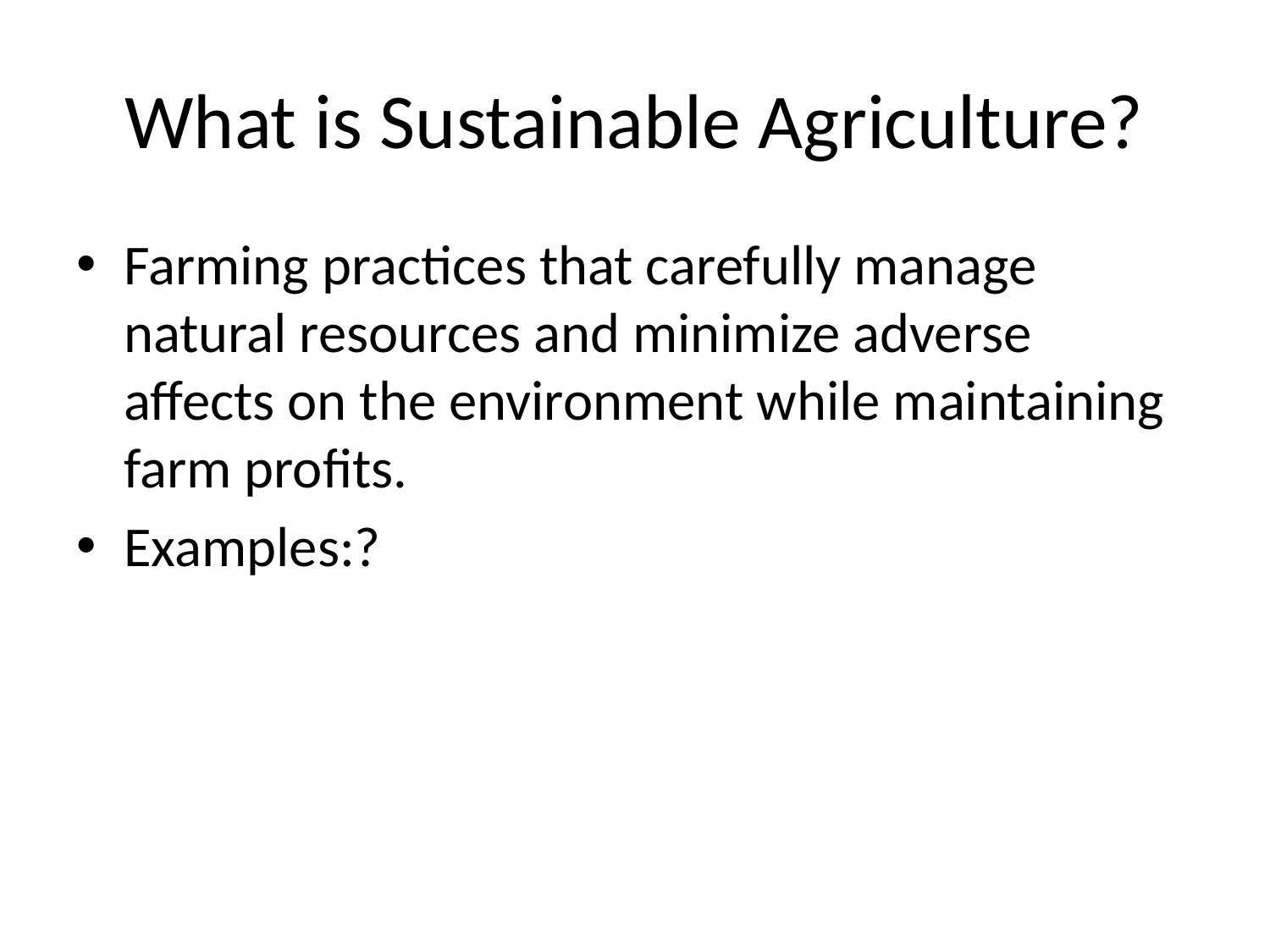

# What is Sustainable Agriculture?
Farming practices that carefully manage natural resources and minimize adverse affects on the environment while maintaining farm profits.
Examples:?